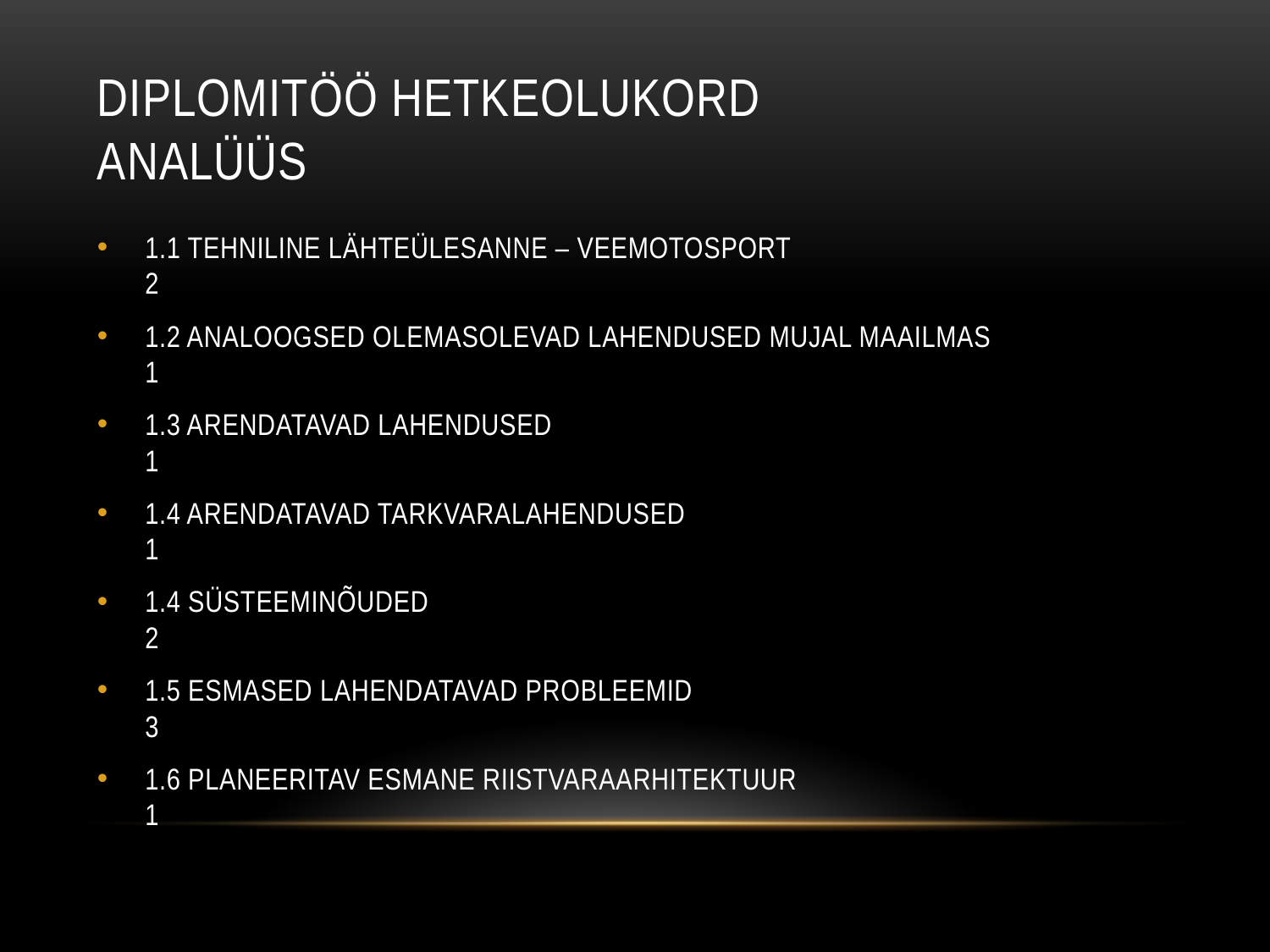

# Diplomitöö hetkeolukord ANALÜÜS
1.1 TEHNILINE LÄHTEÜLESANNE – VEEMOTOSPORT			2
1.2 ANALOOGSED OLEMASOLEVAD LAHENDUSED MUJAL MAAILMAS		1
1.3 ARENDATAVAD LAHENDUSED					1
1.4 ARENDATAVAD TARKVARALAHENDUSED				1
1.4 SÜSTEEMINÕUDED						2
1.5 ESMASED LAHENDATAVAD PROBLEEMID				3
1.6 PLANEERITAV ESMANE RIISTVARAARHITEKTUUR			1